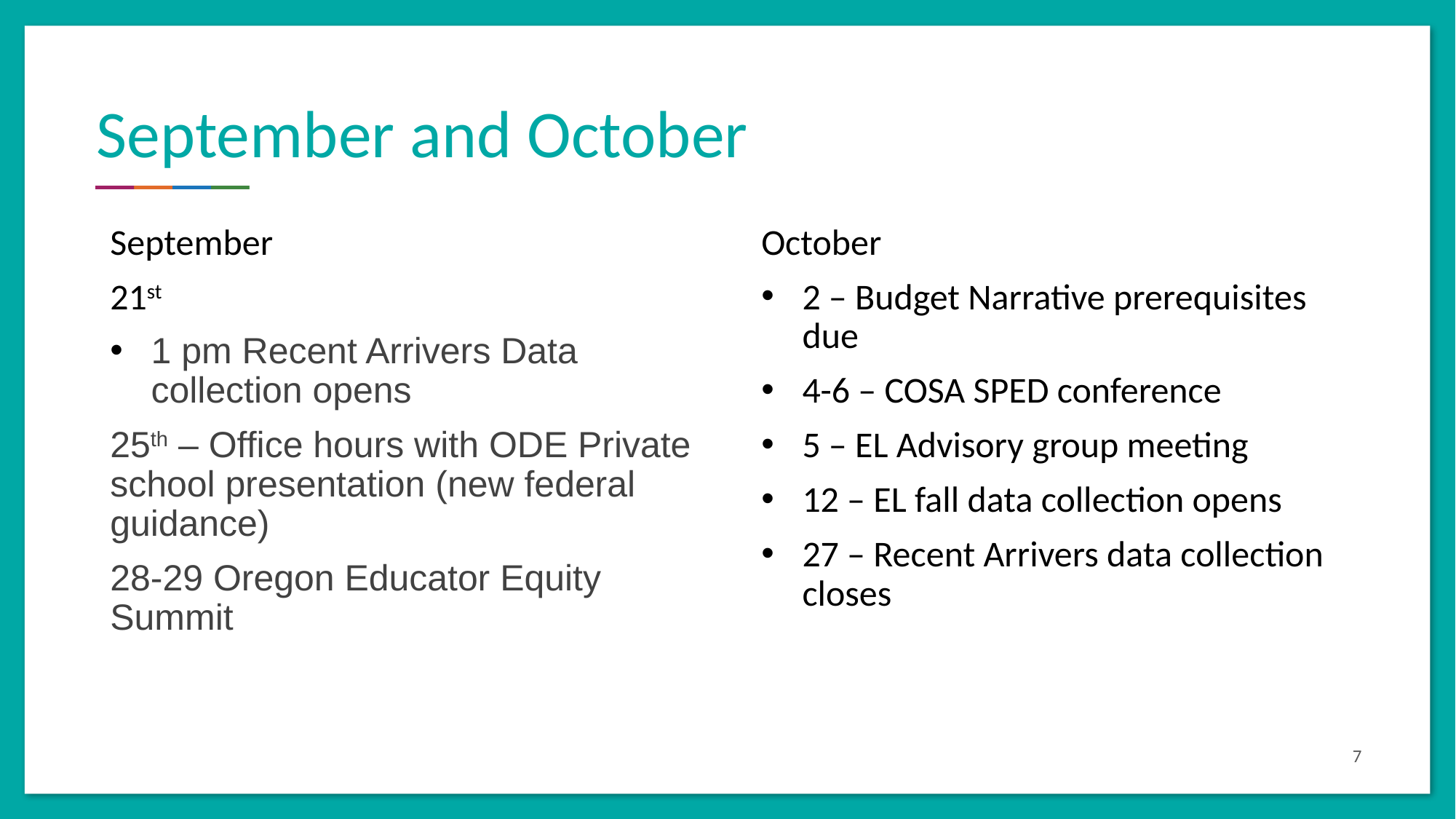

# September and October
September
21st
1 pm Recent Arrivers Data collection opens
25th – Office hours with ODE Private school presentation (new federal guidance)
28-29 Oregon Educator Equity Summit

October
2 – Budget Narrative prerequisites due
4-6 – COSA SPED conference
5 – EL Advisory group meeting
12 – EL fall data collection opens
27 – Recent Arrivers data collection closes

7